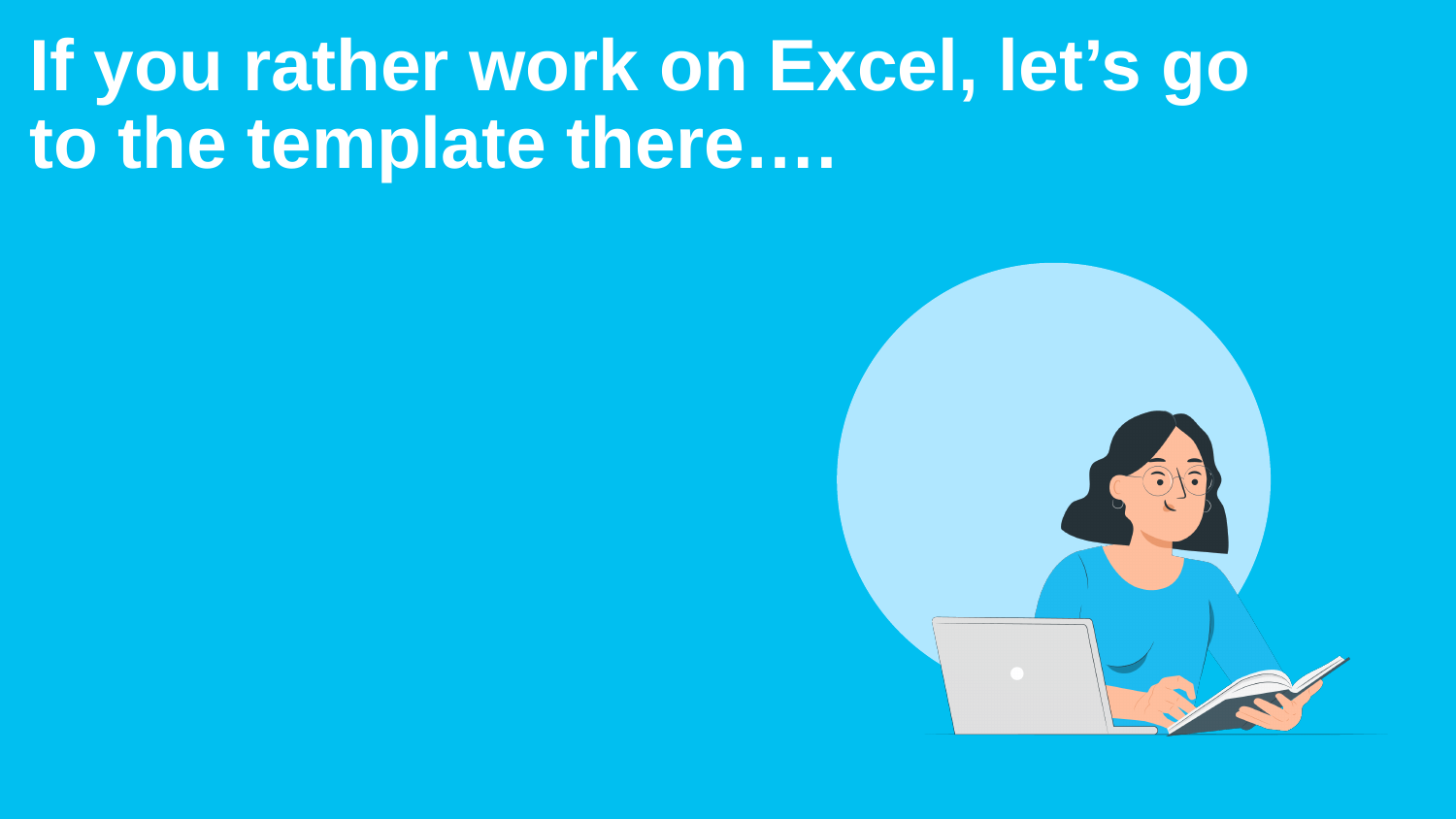

# If you rather work on Excel, let’s go to the template there….